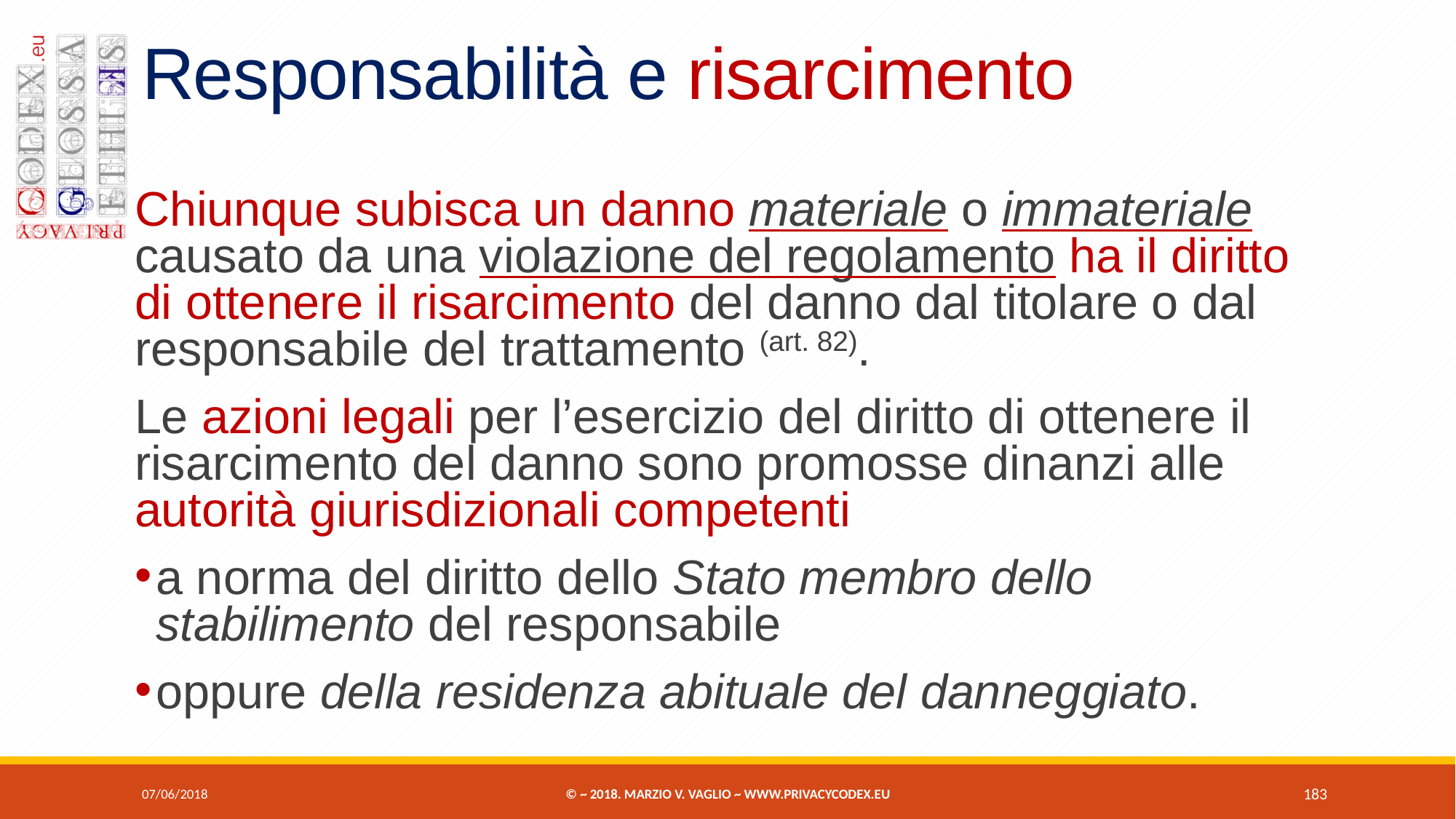

# Responsabilità e risarcimento
Chiunque subisca un danno materiale o immateriale causato da una violazione del regolamento ha il diritto di ottenere il risarcimento del danno dal titolare o dal responsabile del trattamento (art. 82).
Le azioni legali per l’esercizio del diritto di ottenere il risarcimento del danno sono promosse dinanzi alle autorità giurisdizionali competenti
a norma del diritto dello Stato membro dello stabilimento del responsabile
oppure della residenza abituale del danneggiato.
07/06/2018
© ~ 2018. Marzio V. Vaglio ~ www.privacycodex.eu
183